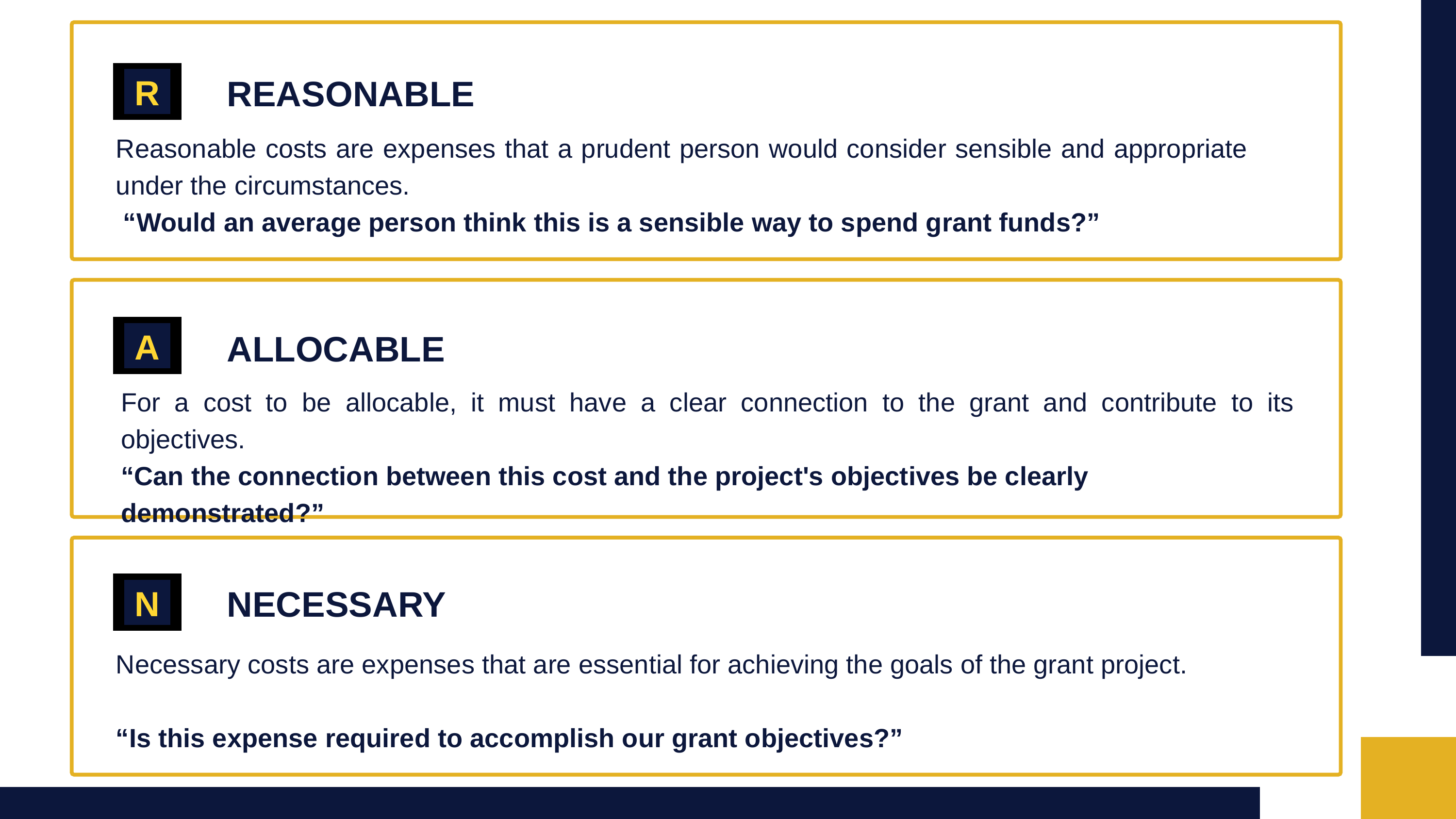

REASONABLE
R

Reasonable costs are expenses that a prudent person would consider sensible and appropriate under the circumstances.
 “Would an average person think this is a sensible way to spend grant funds?”

A

ALLOCABLE

For a cost to be allocable, it must have a clear connection to the grant and contribute to its objectives.
“Can the connection between this cost and the project's objectives be clearly demonstrated?”

NECESSARY
N

Necessary costs are expenses that are essential for achieving the goals of the grant project.

“Is this expense required to accomplish our grant objectives?”